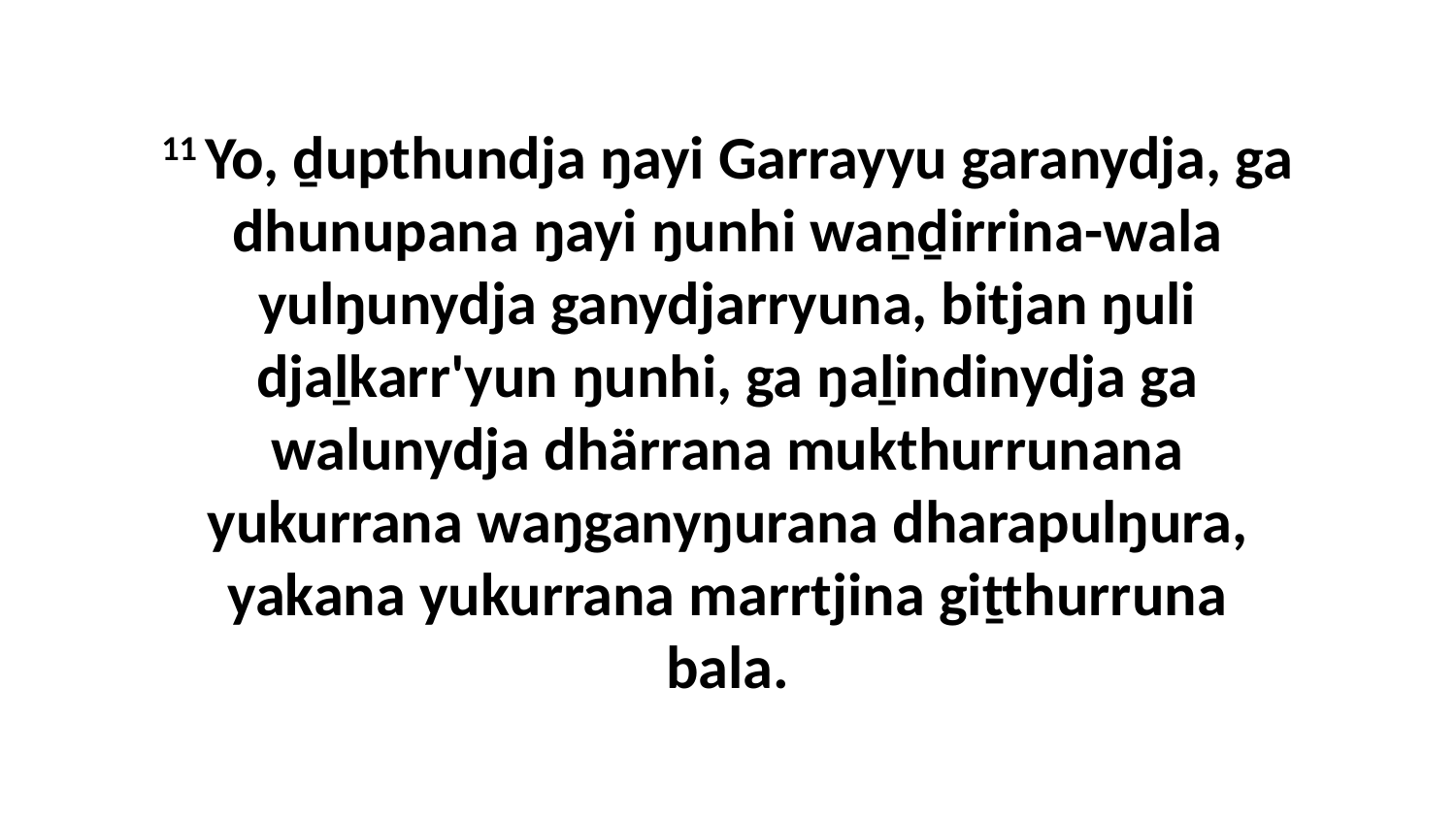

11 Yo, ḏupthundja ŋayi Garrayyu garanydja, ga dhunupana ŋayi ŋunhi waṉḏirrina-wala yulŋunydja ganydjarryuna, bitjan ŋuli djaḻkarr'yun ŋunhi, ga ŋaḻindinydja ga walunydja dhärrana mukthurrunana yukurrana waŋganyŋurana dharapulŋura, yakana yukurrana marrtjina giṯthurruna bala.